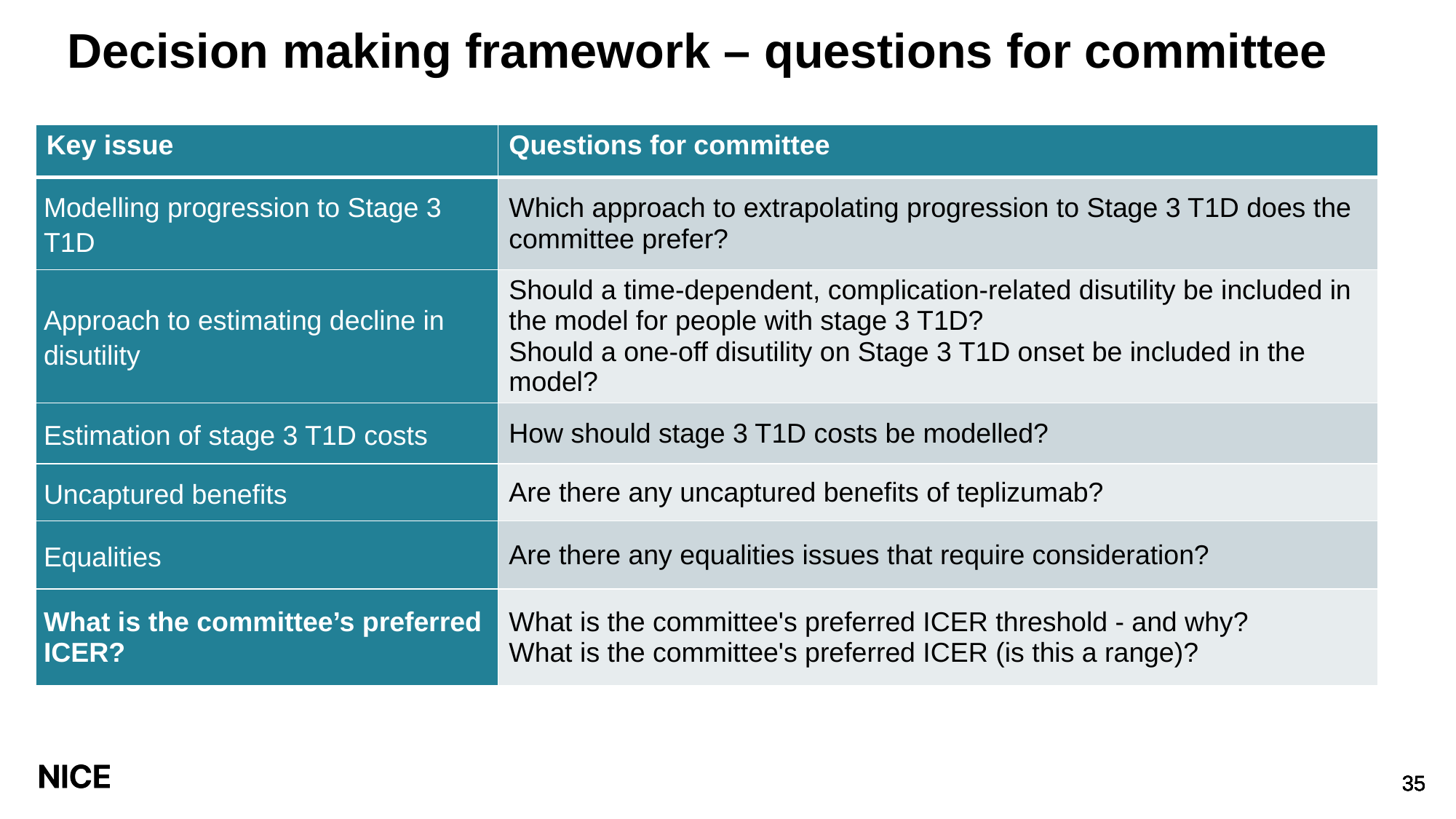

# Decision making framework – questions for committee
| Key issue | Questions for committee |
| --- | --- |
| Modelling progression to Stage 3 T1D | Which approach to extrapolating progression to Stage 3 T1D does the committee prefer? |
| Approach to estimating decline in disutility | Should a time-dependent, complication-related disutility be included in the model for people with stage 3 T1D? Should a one-off disutility on Stage 3 T1D onset be included in the model? |
| Estimation of stage 3 T1D costs | How should stage 3 T1D costs be modelled? |
| Uncaptured benefits | Are there any uncaptured benefits of teplizumab? |
| Equalities | Are there any equalities issues that require consideration? |
| What is the committee’s preferred ICER? | What is the committee's preferred ICER threshold - and why? What is the committee's preferred ICER (is this a range)? |